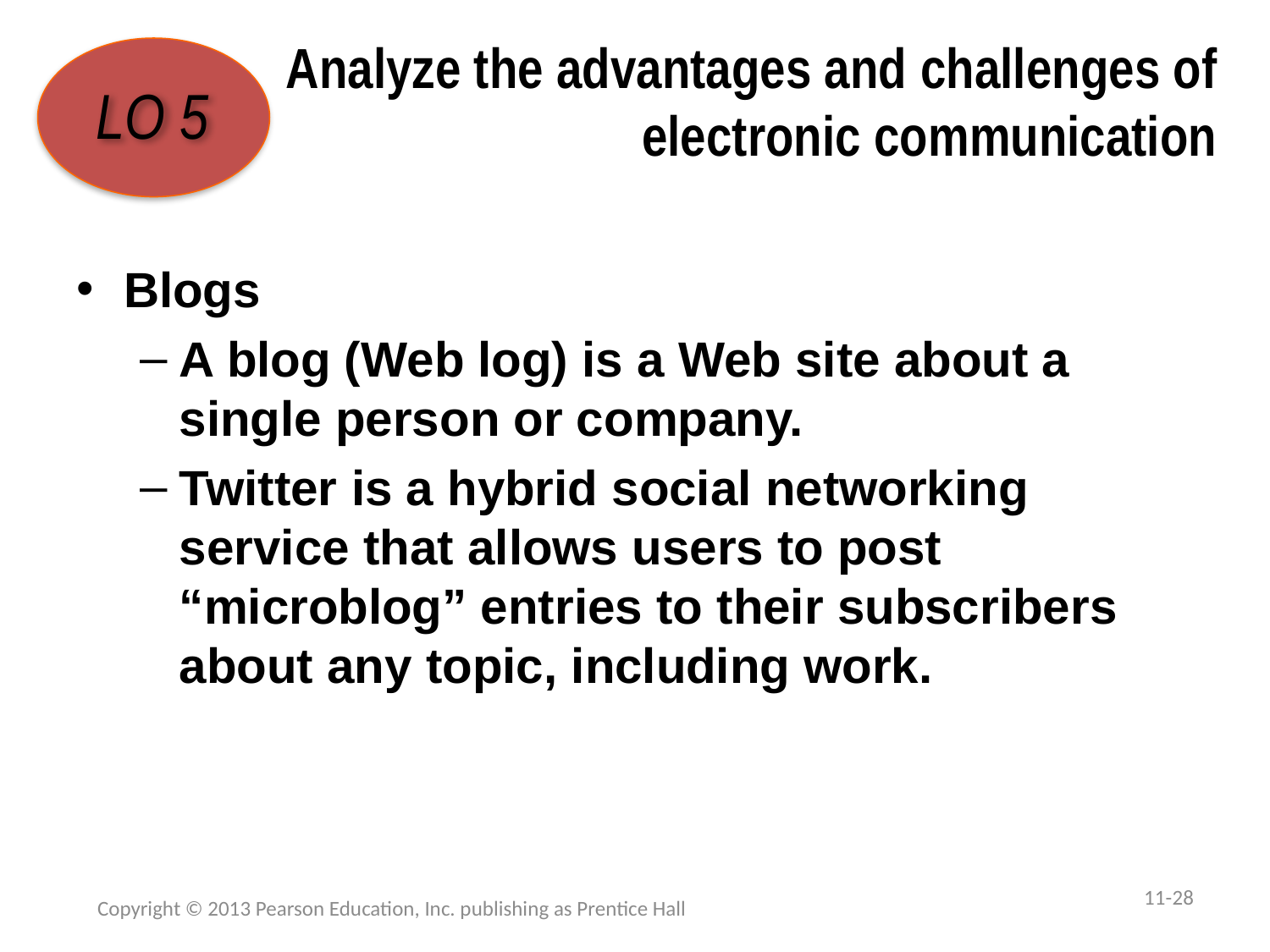

# Analyze the advantages and challenges of electronic communication

LO 5
Blogs
A blog (Web log) is a Web site about a single person or company.
Twitter is a hybrid social networking service that allows users to post “microblog” entries to their subscribers about any topic, including work.
11-28
Copyright © 2013 Pearson Education, Inc. publishing as Prentice Hall